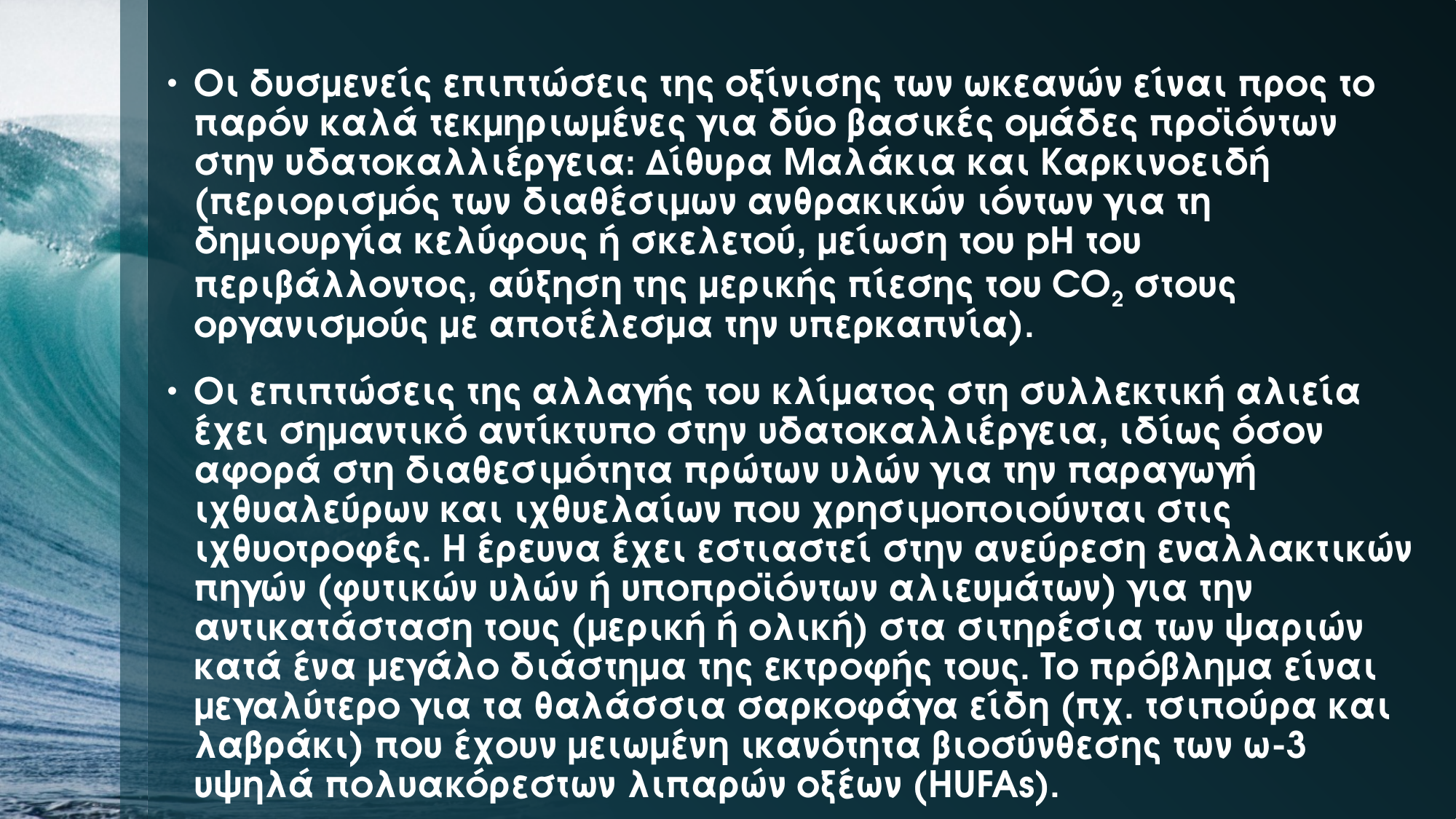

Οι δυσμενείς επιπτώσεις της οξίνισης των ωκεανών είναι προς το παρόν καλά τεκμηριωμένες για δύο βασικές ομάδες προϊόντων στην υδατοκαλλιέργεια: Δίθυρα Μαλάκια και Καρκινοειδή (περιορισμός των διαθέσιμων ανθρακικών ιόντων για τη δημιουργία κελύφους ή σκελετού, μείωση του pH του περιβάλλοντος, αύξηση της μερικής πίεσης του CO2 στους οργανισμούς με αποτέλεσμα την υπερκαπνία).
Οι επιπτώσεις της αλλαγής του κλίματος στη συλλεκτική αλιεία έχει σημαντικό αντίκτυπο στην υδατοκαλλιέργεια, ιδίως όσον αφορά στη διαθεσιμότητα πρώτων υλών για την παραγωγή ιχθυαλεύρων και ιχθυελαίων που χρησιμοποιούνται στις ιχθυοτροφές. Η έρευνα έχει εστιαστεί στην ανεύρεση εναλλακτικών πηγών (φυτικών υλών ή υποπροϊόντων αλιευμάτων) για την αντικατάσταση τους (μερική ή ολική) στα σιτηρέσια των ψαριών κατά ένα μεγάλο διάστημα της εκτροφής τους. Το πρόβλημα είναι μεγαλύτερο για τα θαλάσσια σαρκοφάγα είδη (πχ. τσιπούρα και λαβράκι) που έχουν μειωμένη ικανότητα βιοσύνθεσης των ω-3 υψηλά πολυακόρεστων λιπαρών οξέων (HUFAs).